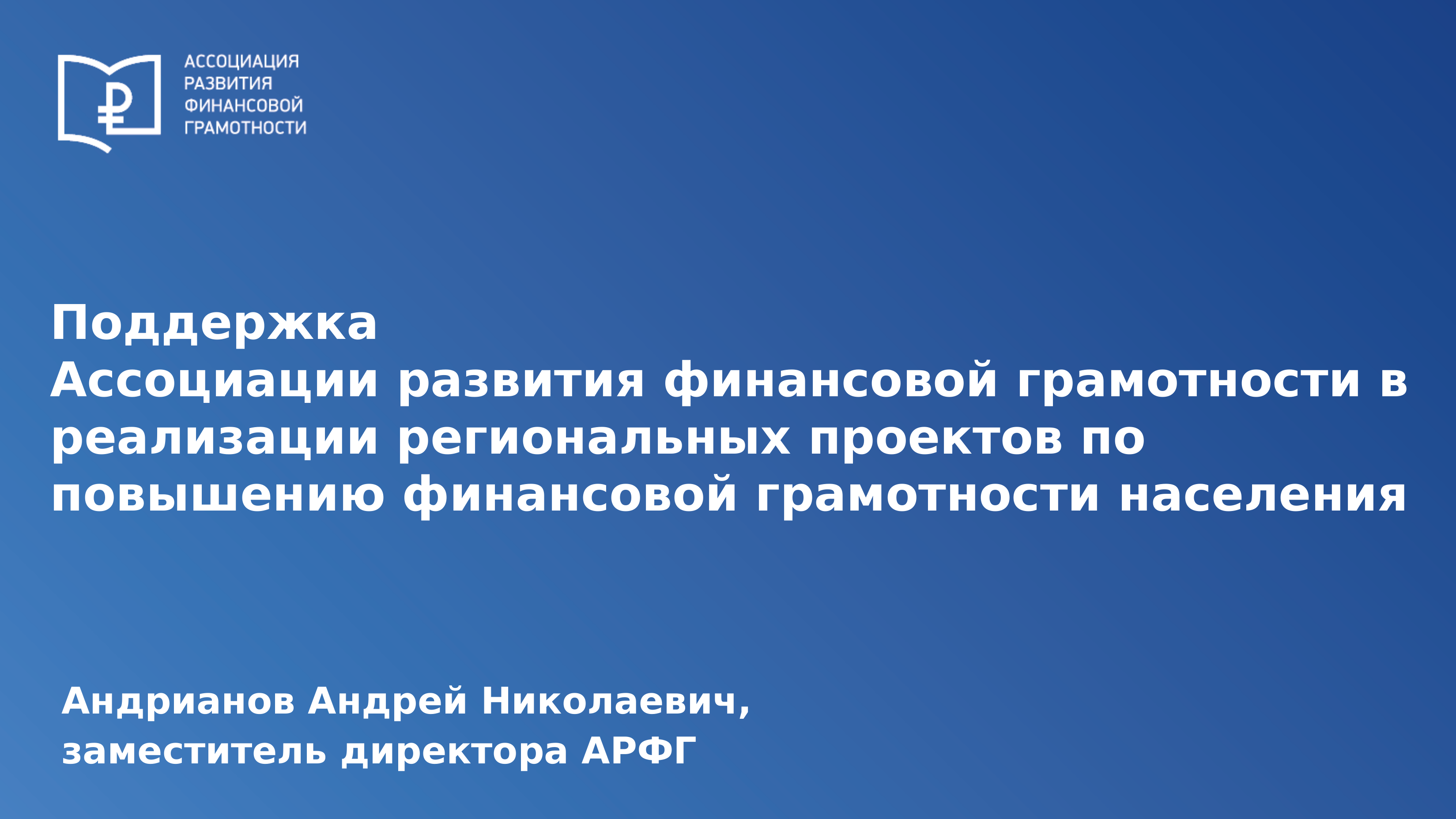

Поддержка
Ассоциации развития финансовой грамотности в реализации региональных проектов по повышению финансовой грамотности населения
Андрианов Андрей Николаевич, заместитель директора АРФГ